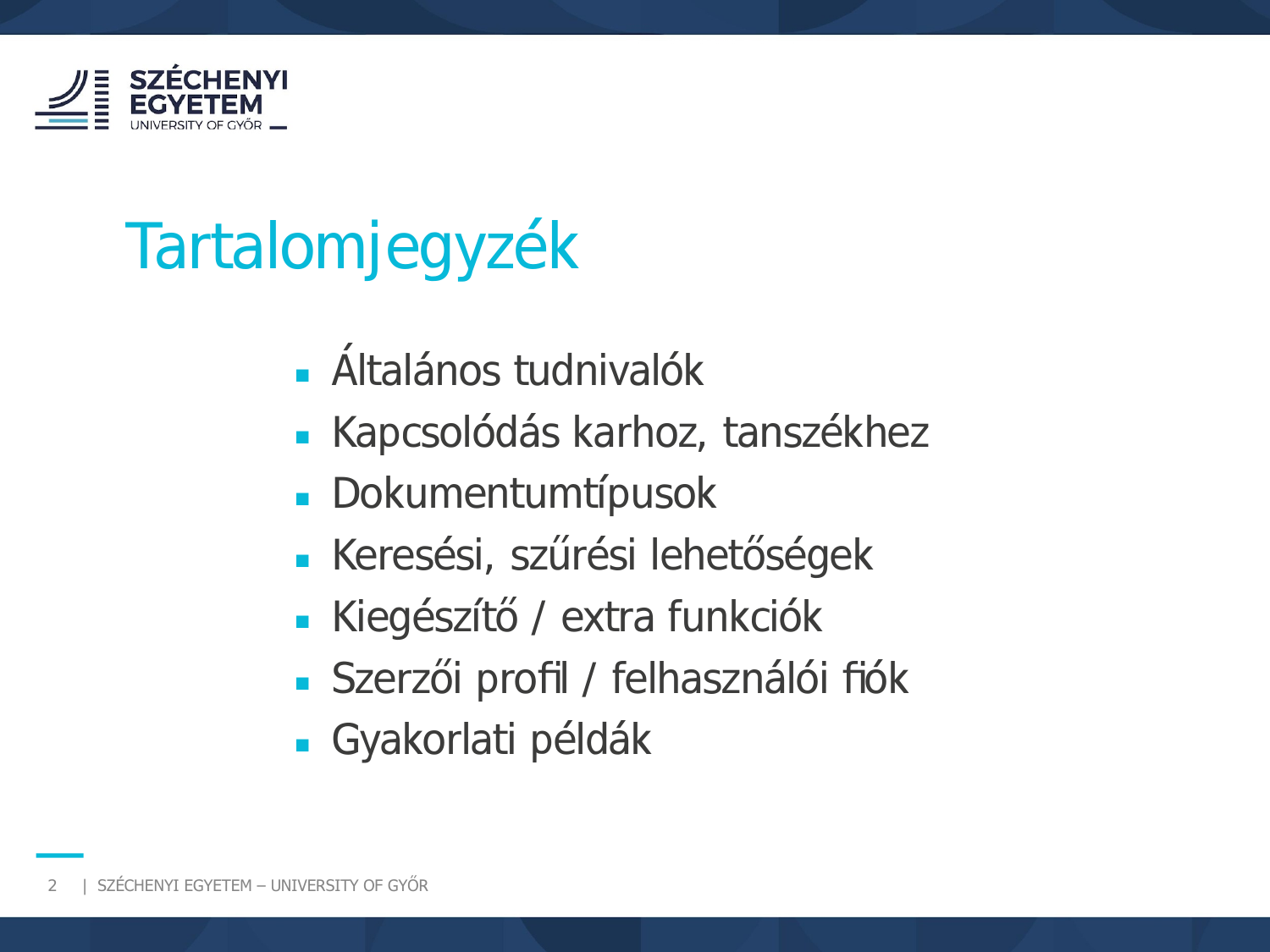

Tartalomjegyzék
Általános tudnivalók
Kapcsolódás karhoz, tanszékhez
Dokumentumtípusok
Keresési, szűrési lehetőségek
Kiegészítő / extra funkciók
Szerzői profil / felhasználói fiók
Gyakorlati példák